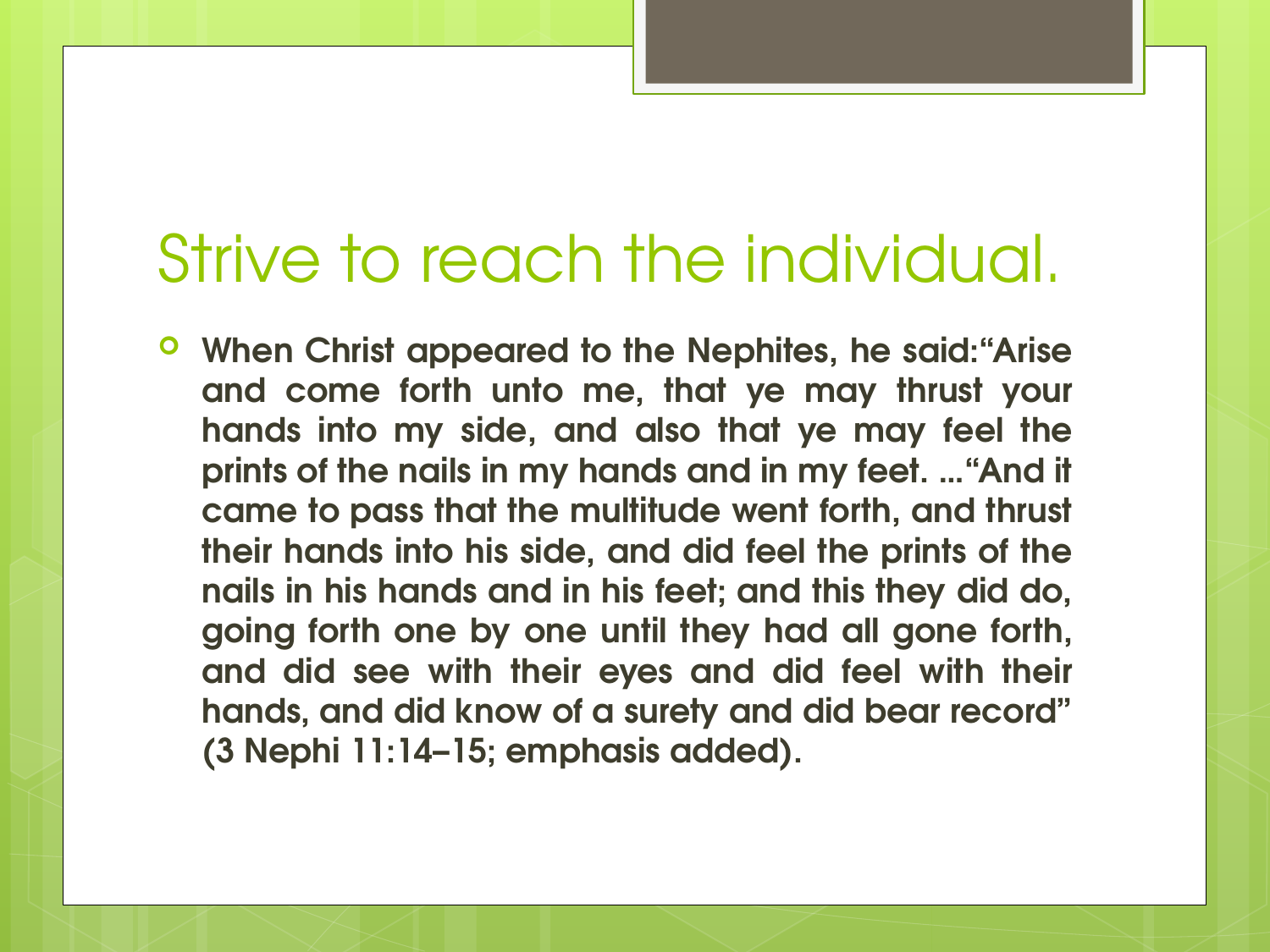

# Strive to reach the individual.
When Christ appeared to the Nephites, he said:“Arise and come forth unto me, that ye may thrust your hands into my side, and also that ye may feel the prints of the nails in my hands and in my feet. …“And it came to pass that the multitude went forth, and thrust their hands into his side, and did feel the prints of the nails in his hands and in his feet; and this they did do, going forth one by one until they had all gone forth, and did see with their eyes and did feel with their hands, and did know of a surety and did bear record” (3 Nephi 11:14–15; emphasis added).